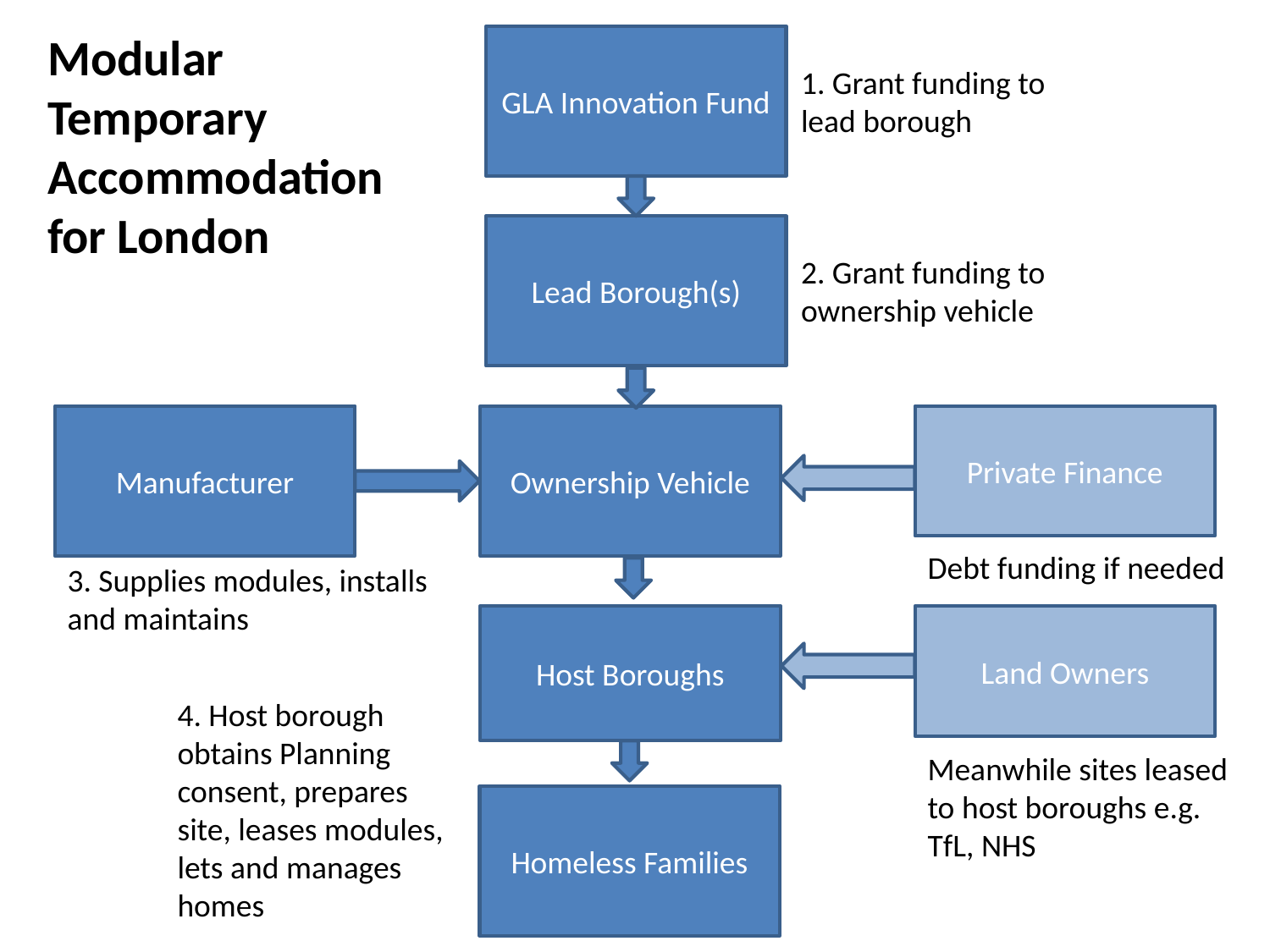

Modular Temporary Accommodation for London
GLA Innovation Fund
1. Grant funding to lead borough

Lead Borough(s)
2. Grant funding to ownership vehicle

Manufacturer
Ownership Vehicle
Private Finance

Debt funding if needed
3. Supplies modules, installs and maintains

Land Owners
Host Boroughs

4. Host borough obtains Planning consent, prepares site, leases modules, lets and manages homes

Meanwhile sites leased to host boroughs e.g. TfL, NHS
Homeless Families